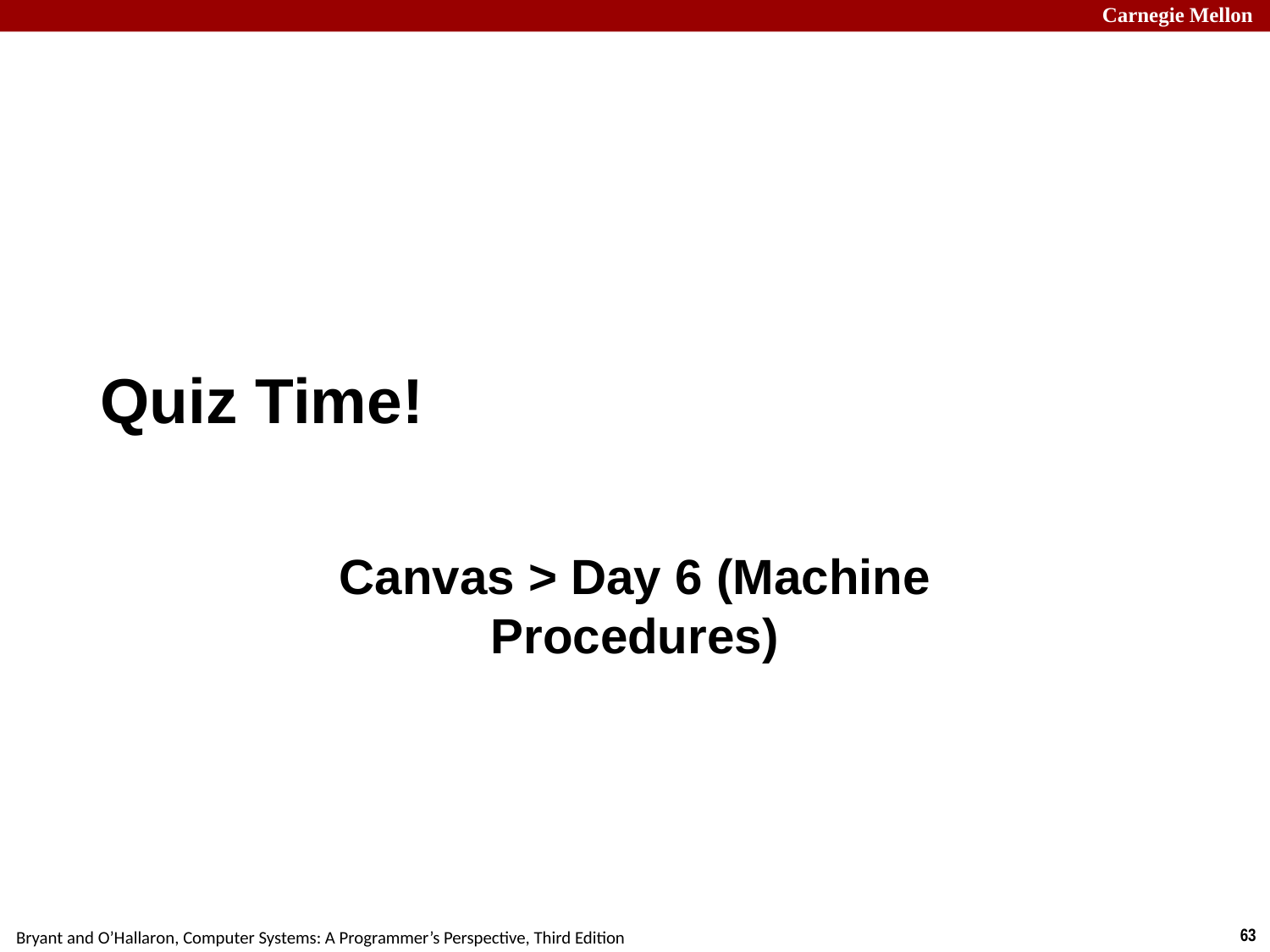

# Quiz Time!
Canvas > Day 6 (Machine Procedures)